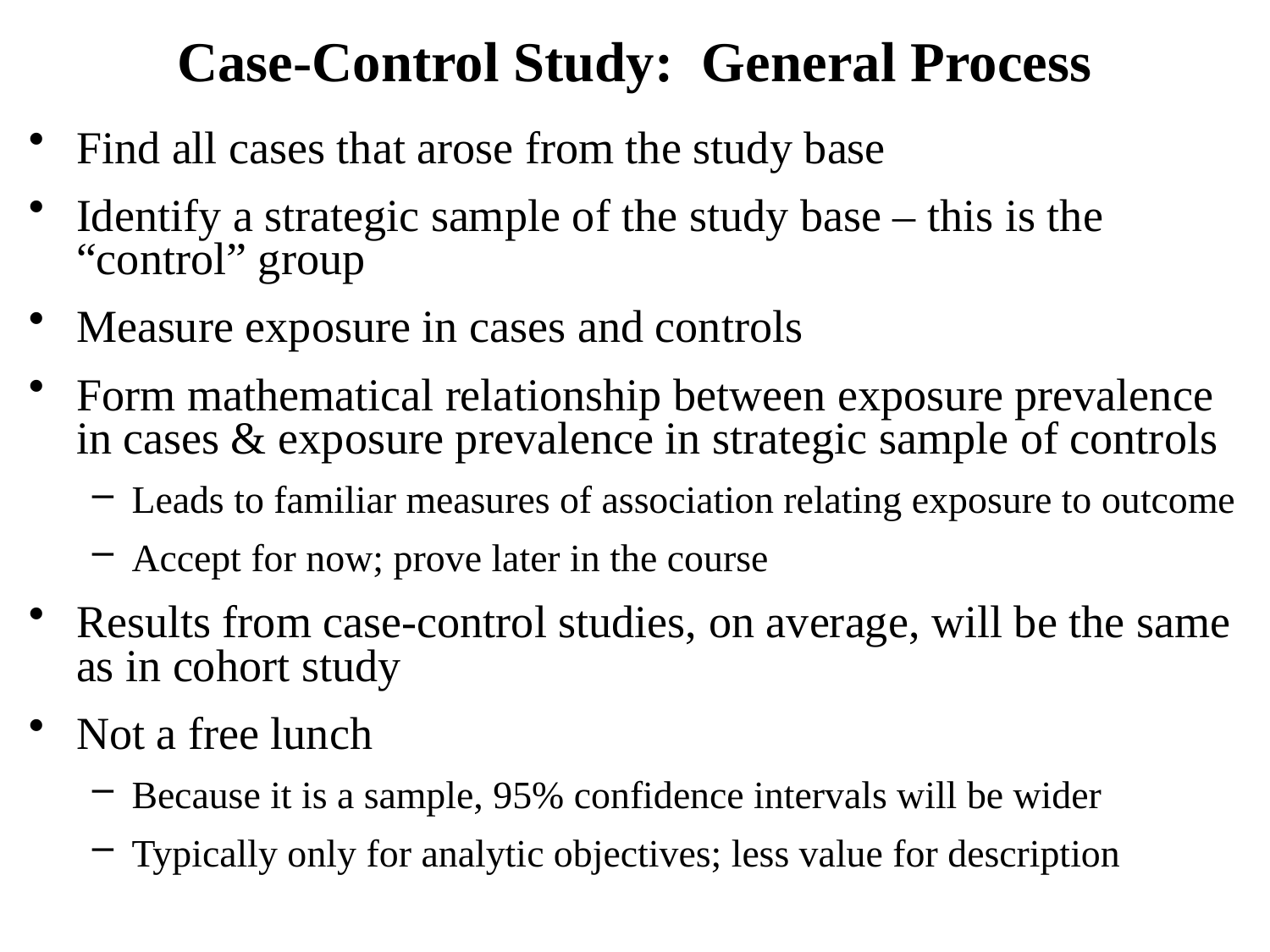

# Case-Control Study:  General Process

Find all cases that arose from the study base
Identify a strategic sample of the study base – this is the “control” group
Measure exposure in cases and controls
Form mathematical relationship between exposure prevalence in cases & exposure prevalence in strategic sample of controls
Leads to familiar measures of association relating exposure to outcome
Accept for now; prove later in the course
Results from case-control studies, on average, will be the same as in cohort study
Not a free lunch
Because it is a sample, 95% confidence intervals will be wider
Typically only for analytic objectives; less value for description